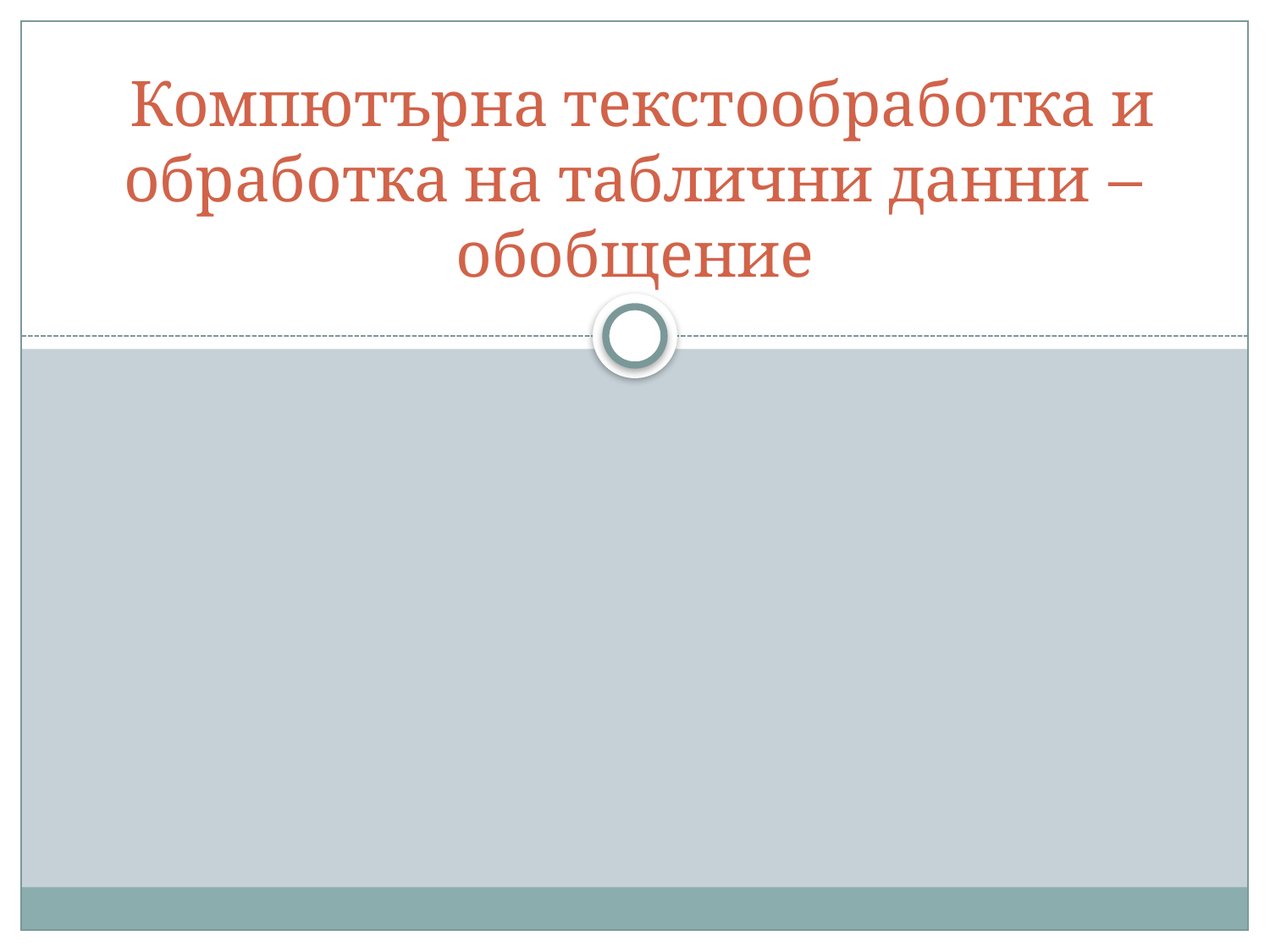

# Компютърна текстообработка и обработка на таблични данни – обобщение